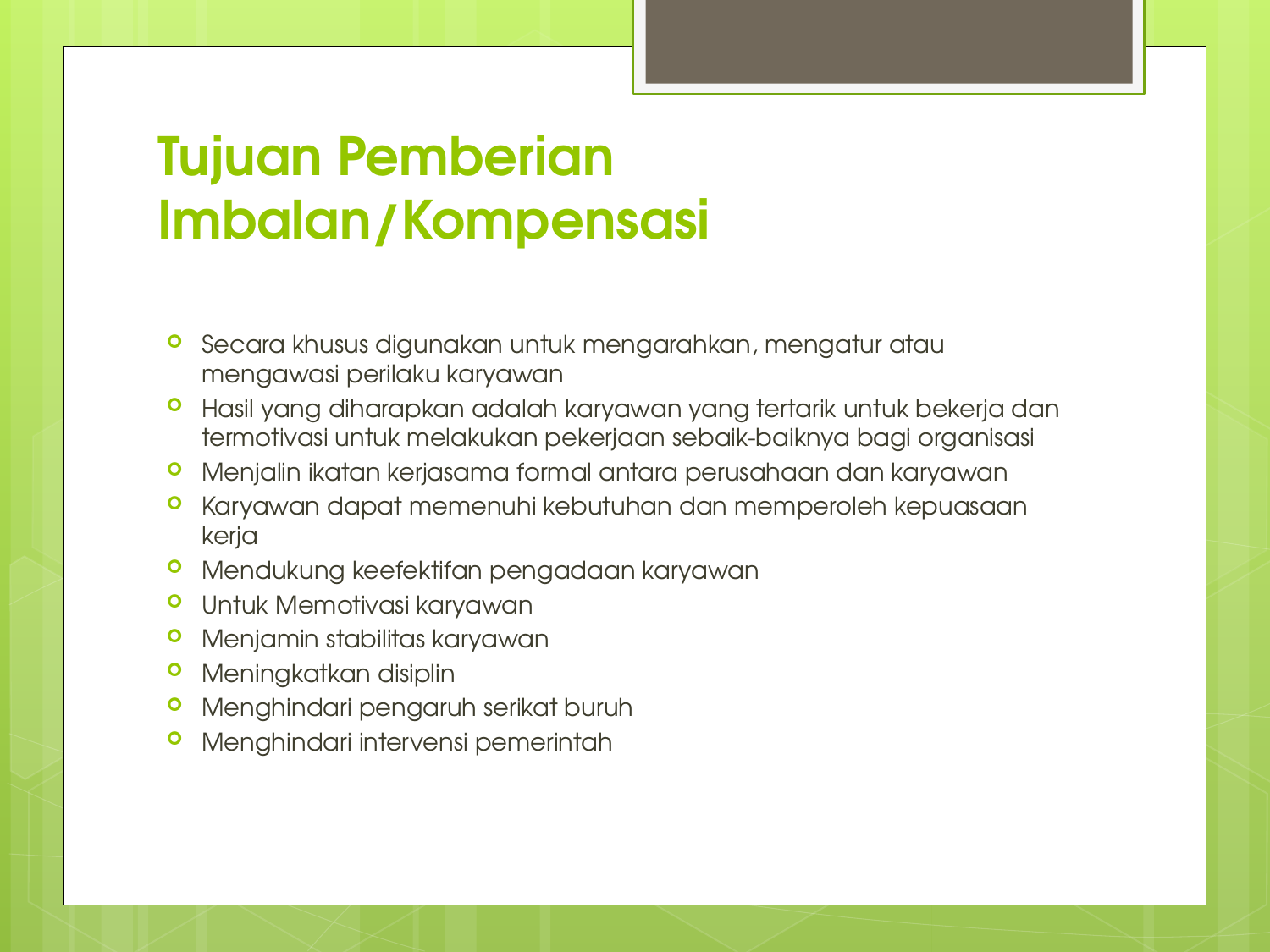

# Tujuan Pemberian Imbalan/Kompensasi
Secara khusus digunakan untuk mengarahkan, mengatur atau mengawasi perilaku karyawan
Hasil yang diharapkan adalah karyawan yang tertarik untuk bekerja dan termotivasi untuk melakukan pekerjaan sebaik-baiknya bagi organisasi
Menjalin ikatan kerjasama formal antara perusahaan dan karyawan
Karyawan dapat memenuhi kebutuhan dan memperoleh kepuasaan kerja
Mendukung keefektifan pengadaan karyawan
Untuk Memotivasi karyawan
Menjamin stabilitas karyawan
Meningkatkan disiplin
Menghindari pengaruh serikat buruh
Menghindari intervensi pemerintah